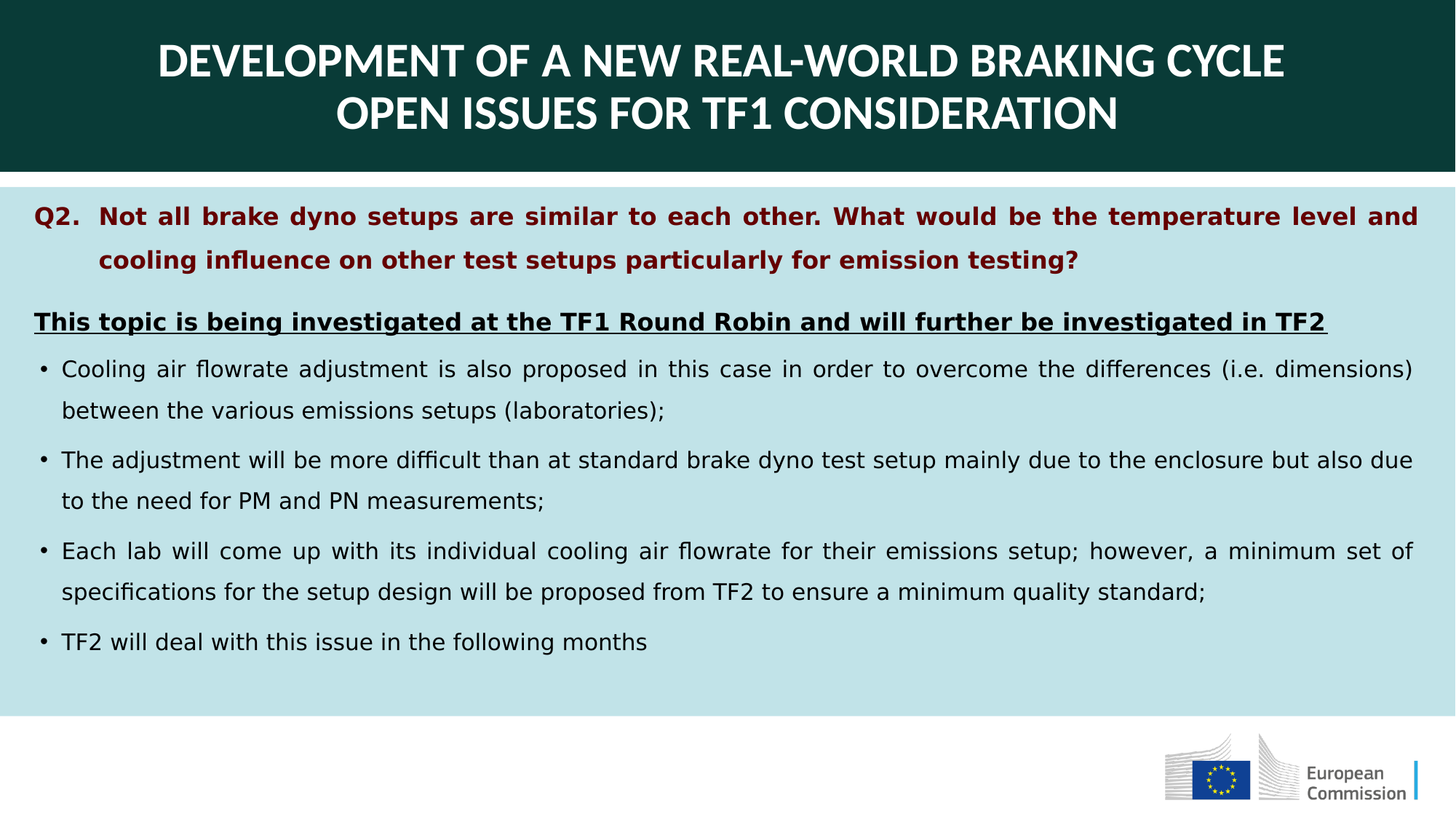

Development of a NEW REAL-WORLD BRAKING CYCLE
OPEN ISSUES FOR TF1 CONSIDERATION
Q2.	Not all brake dyno setups are similar to each other. What would be the temperature level and 	cooling influence on other test setups particularly for emission testing?
This topic is being investigated at the TF1 Round Robin and will further be investigated in TF2
Cooling air flowrate adjustment is also proposed in this case in order to overcome the differences (i.e. dimensions) between the various emissions setups (laboratories);
The adjustment will be more difficult than at standard brake dyno test setup mainly due to the enclosure but also due to the need for PM and PN measurements;
Each lab will come up with its individual cooling air flowrate for their emissions setup; however, a minimum set of specifications for the setup design will be proposed from TF2 to ensure a minimum quality standard;
TF2 will deal with this issue in the following months